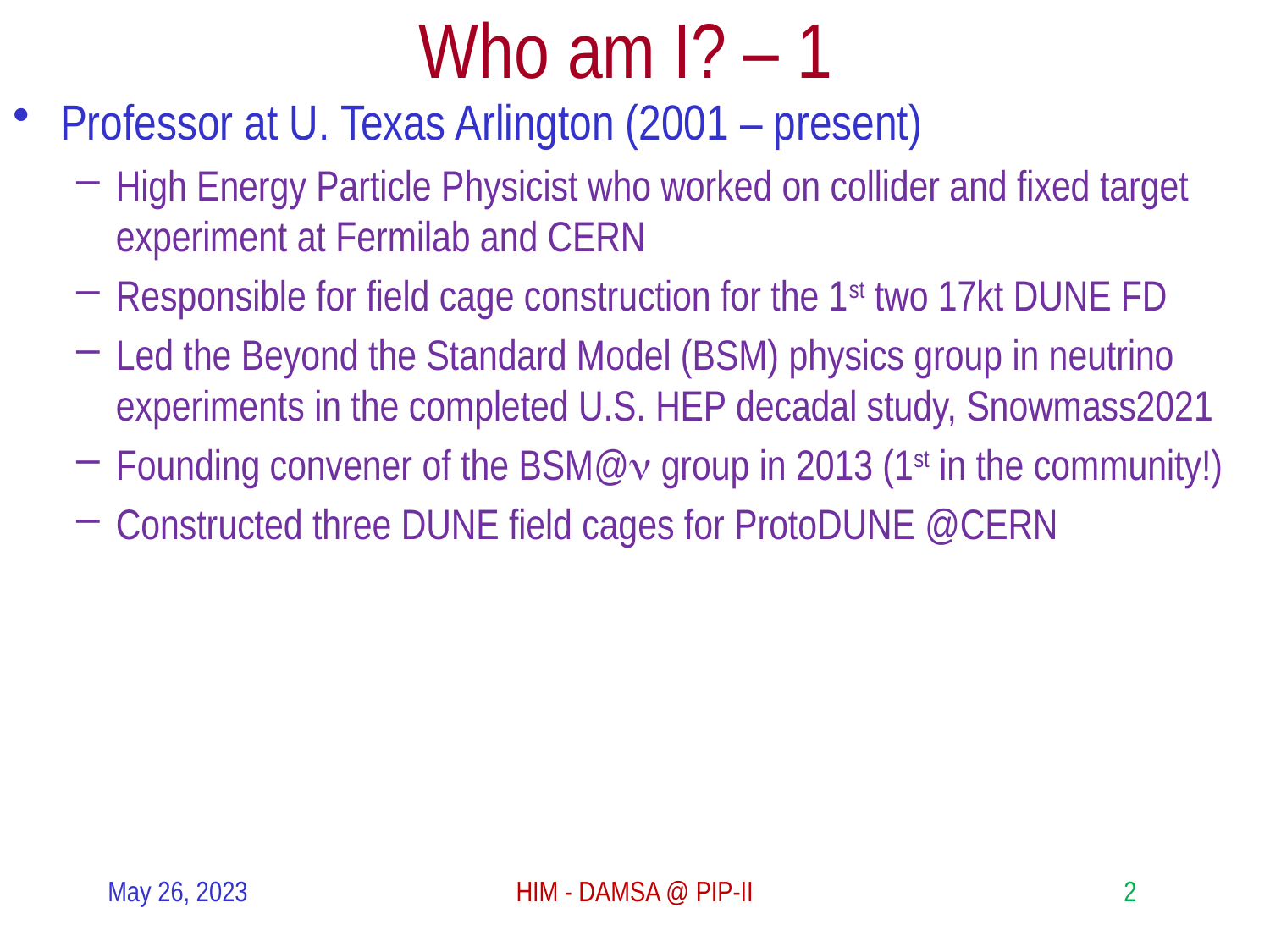

# Who am I? – 1
Professor at U. Texas Arlington (2001 – present)
High Energy Particle Physicist who worked on collider and fixed target experiment at Fermilab and CERN
Responsible for field cage construction for the 1st two 17kt DUNE FD
Led the Beyond the Standard Model (BSM) physics group in neutrino experiments in the completed U.S. HEP decadal study, Snowmass2021
Founding convener of the BSM@ν group in 2013 (1st in the community!)
Constructed three DUNE field cages for ProtoDUNE @CERN
May 26, 2023
HIM - DAMSA @ PIP-II
2